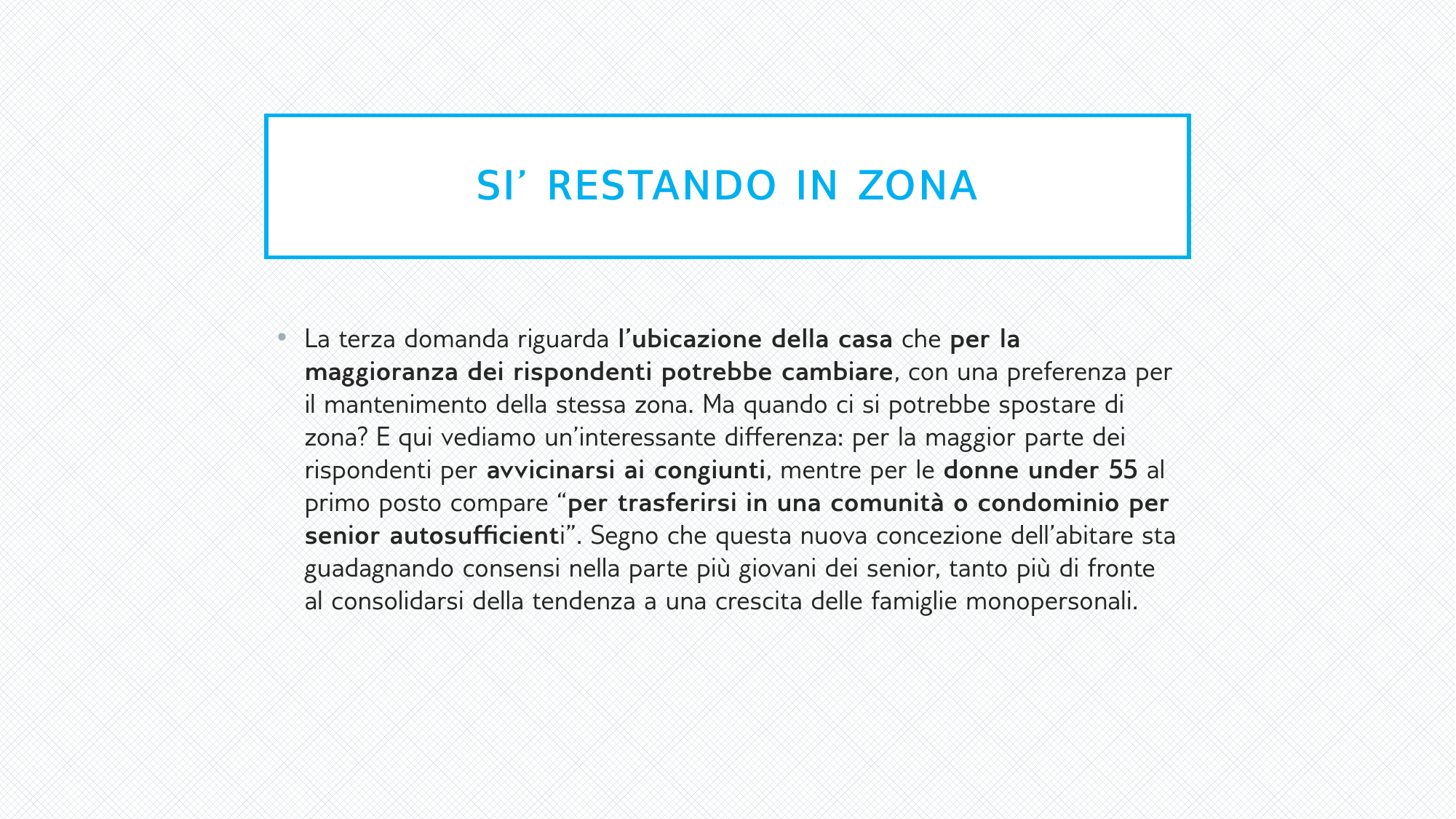

# SI’ RESTANDO IN ZONA
La terza domanda riguarda l’ubicazione della casa che per la maggioranza dei rispondenti potrebbe cambiare, con una preferenza per il mantenimento della stessa zona. Ma quando ci si potrebbe spostare di zona? E qui vediamo un’interessante differenza: per la maggior parte dei rispondenti per avvicinarsi ai congiunti, mentre per le donne under 55 al primo posto compare “per trasferirsi in una comunità o condominio per senior autosufficienti”. Segno che questa nuova concezione dell’abitare sta guadagnando consensi nella parte più giovani dei senior, tanto più di fronte al consolidarsi della tendenza a una crescita delle famiglie monopersonali.